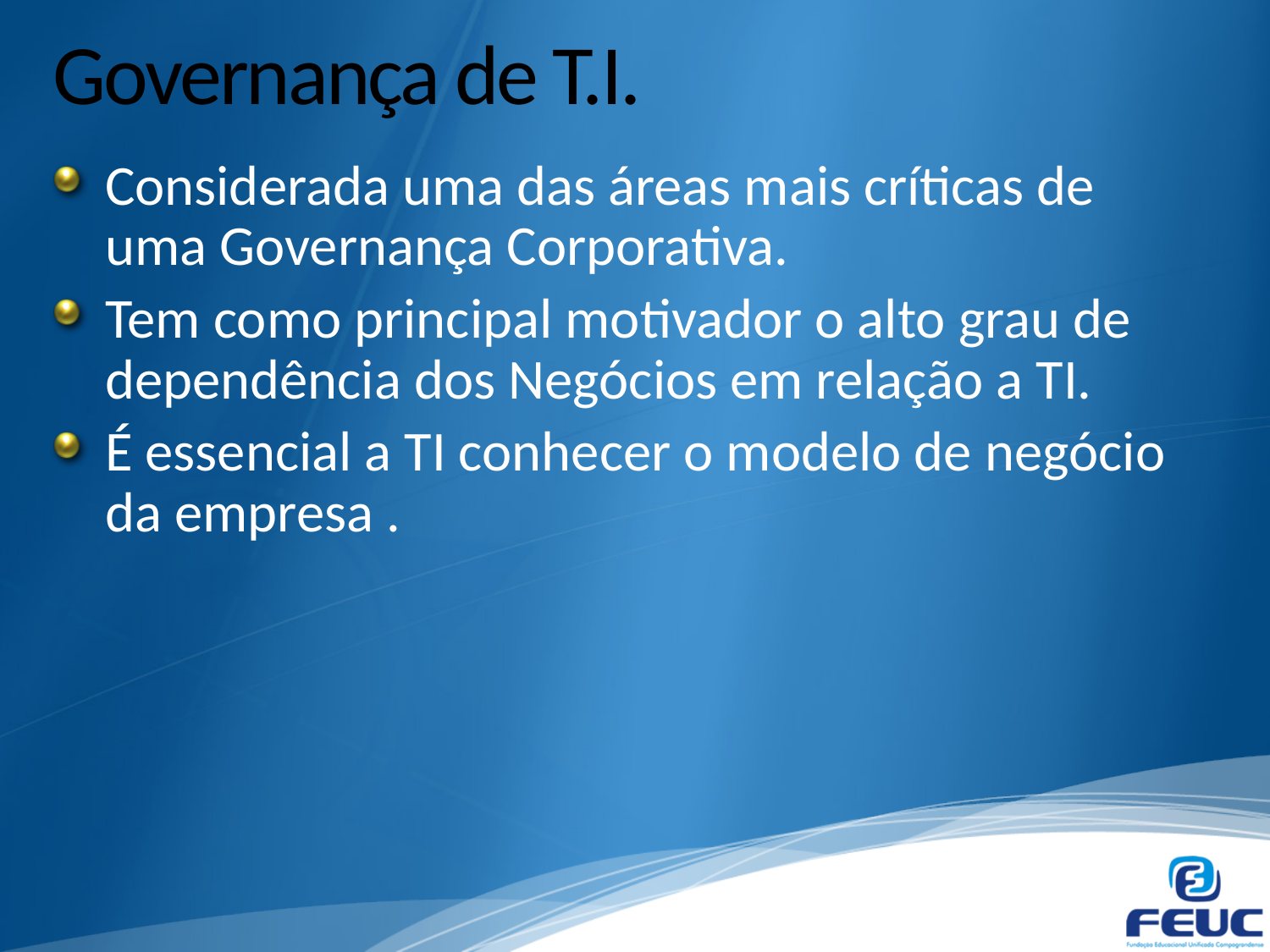

# Governança de T.I.
Considerada uma das áreas mais críticas de uma Governança Corporativa.
Tem como principal motivador o alto grau de dependência dos Negócios em relação a TI.
É essencial a TI conhecer o modelo de negócio da empresa .